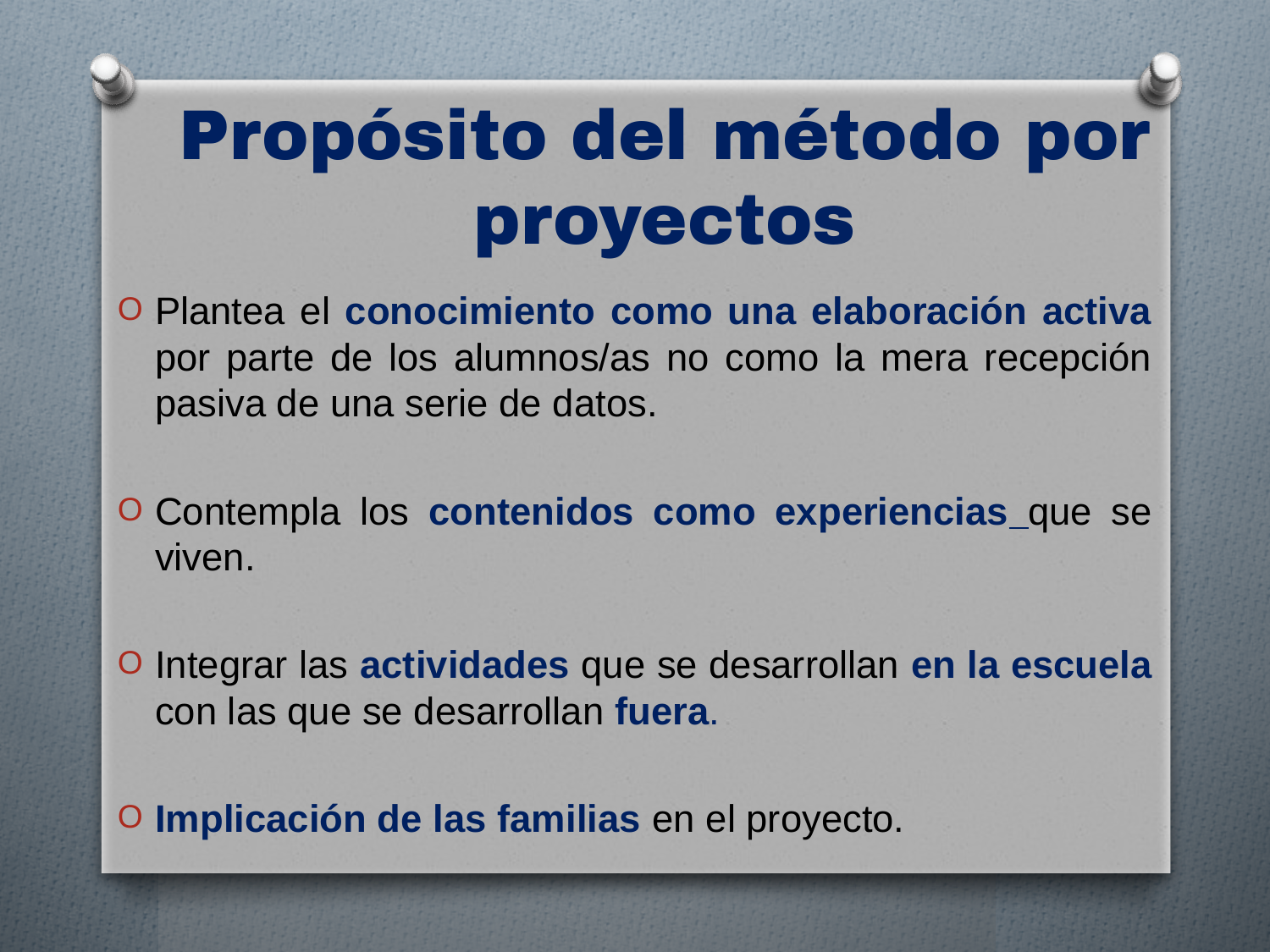

# Propósito del método por proyectos

Plantea el conocimiento como una elaboración activa por parte de los alumnos/as no como la mera recepción pasiva de una serie de datos.

Contempla los contenidos como experiencias que se viven.

Integrar las actividades que se desarrollan en la escuela con las que se desarrollan fuera.

Implicación de las familias en el proyecto.